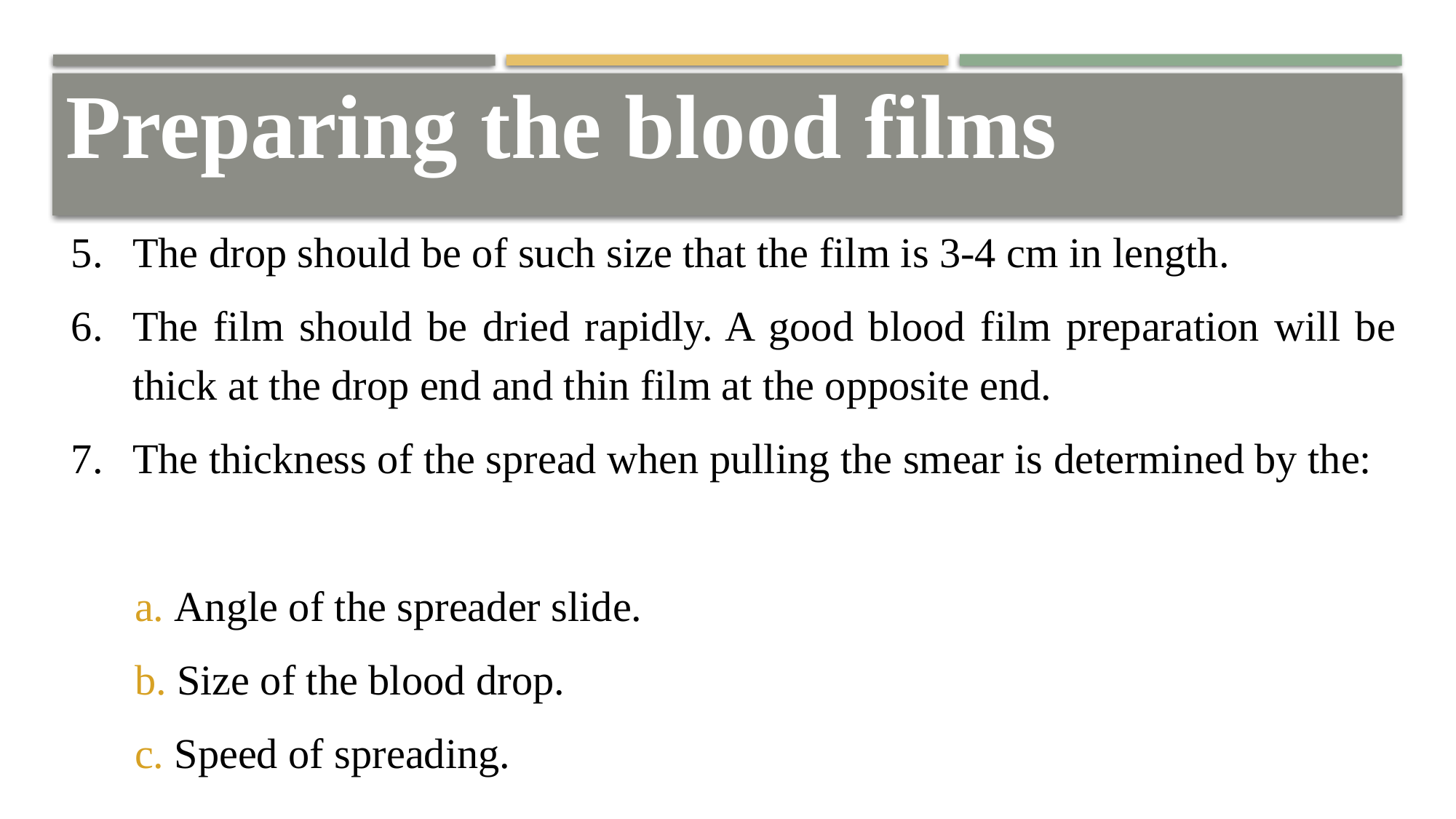

Preparing the blood films
The drop should be of such size that the film is 3-4 cm in length.
The film should be dried rapidly. A good blood film preparation will be thick at the drop end and thin film at the opposite end.
The thickness of the spread when pulling the smear is determined by the:

      a. Angle of the spreader slide.
      b. Size of the blood drop.
      c. Speed of spreading.